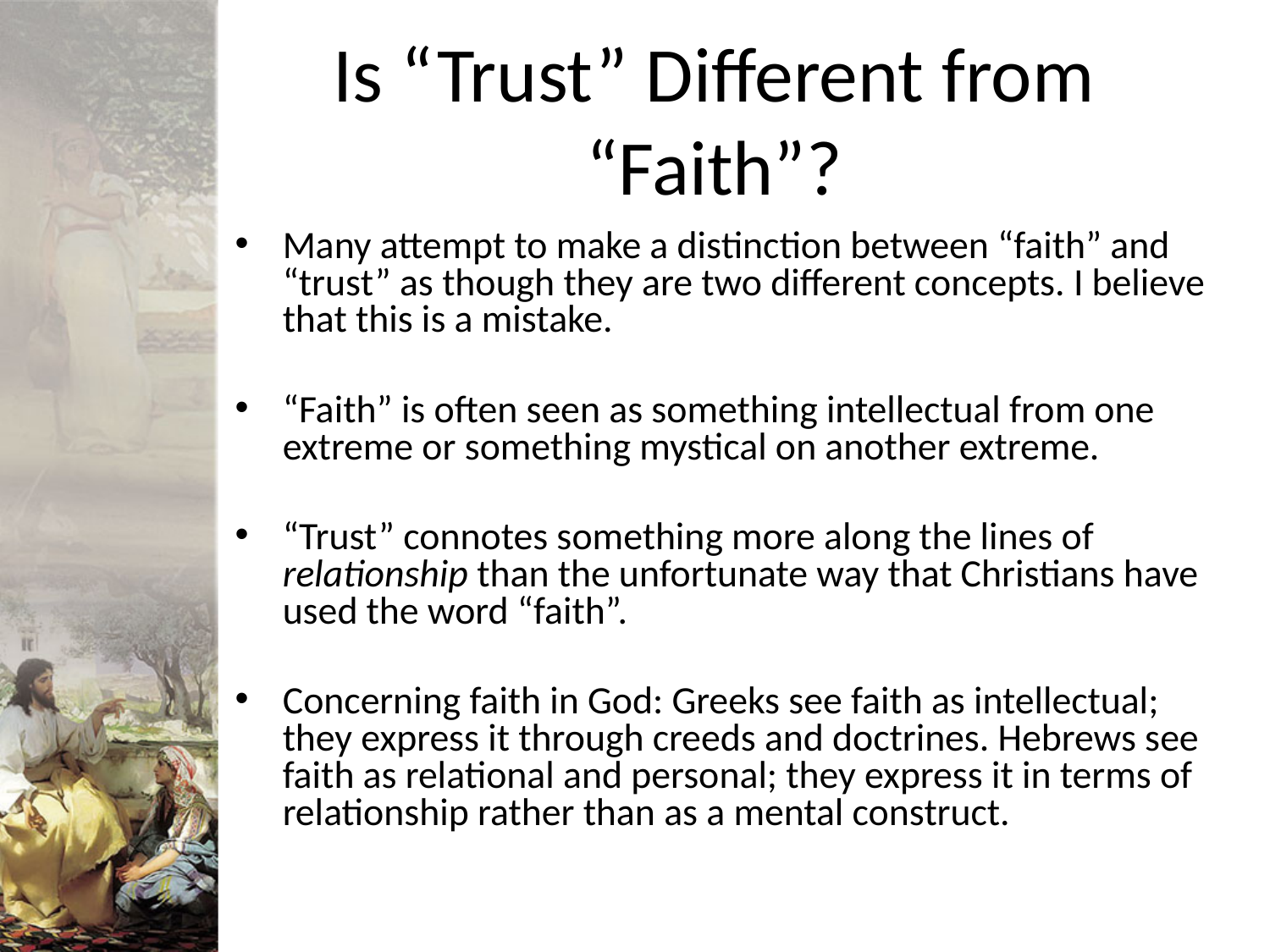

# Is “Trust” Different from “Faith”?
Many attempt to make a distinction between “faith” and “trust” as though they are two different concepts. I believe that this is a mistake.

“Faith” is often seen as something intellectual from one extreme or something mystical on another extreme.

“Trust” connotes something more along the lines of relationship than the unfortunate way that Christians have used the word “faith”.

Concerning faith in God: Greeks see faith as intellectual; they express it through creeds and doctrines. Hebrews see faith as relational and personal; they express it in terms of relationship rather than as a mental construct.